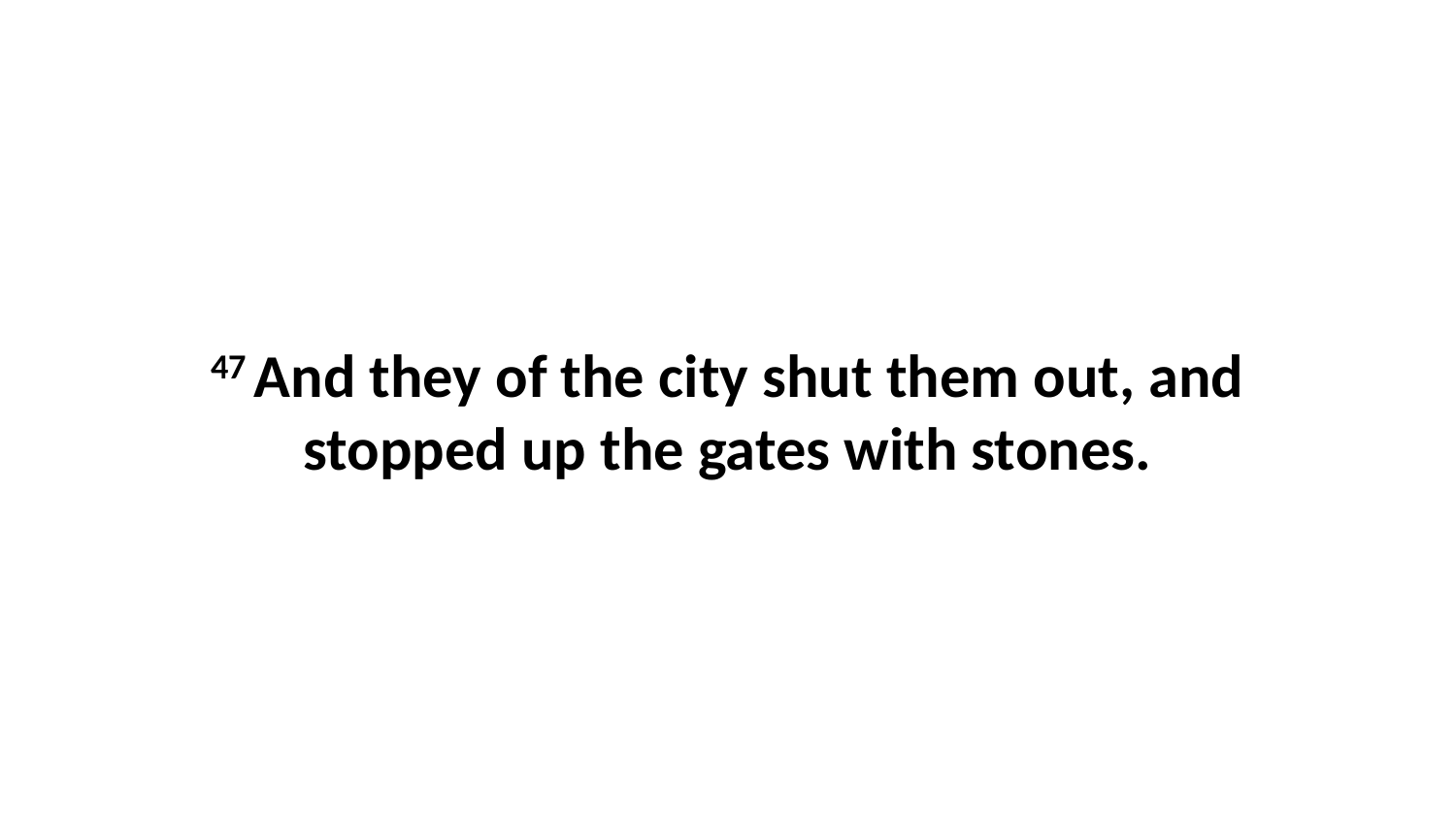

47 And they of the city shut them out, and stopped up the gates with stones.